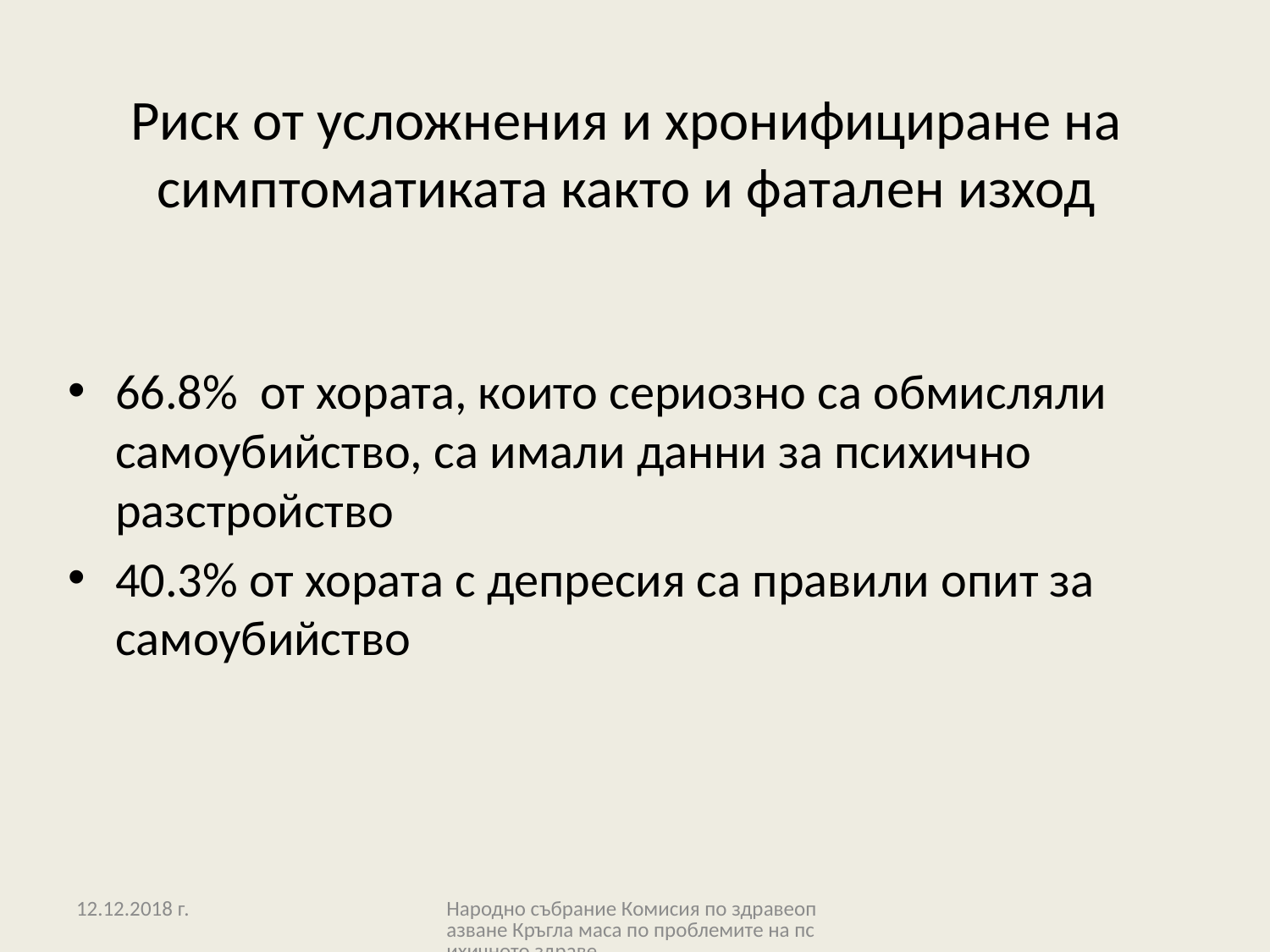

# Риск от усложнения и хронифициране на симптоматиката както и фатален изход

66.8%  от хората, които сериозно са обмисляли самоубийство, са имали данни за психично разстройство
40.3% от хората с депресия са правили опит за самоубийство

12.12.2018 г.
Народно събрание Комисия по здравеопазване Кръгла маса по проблемите на психичното здраве